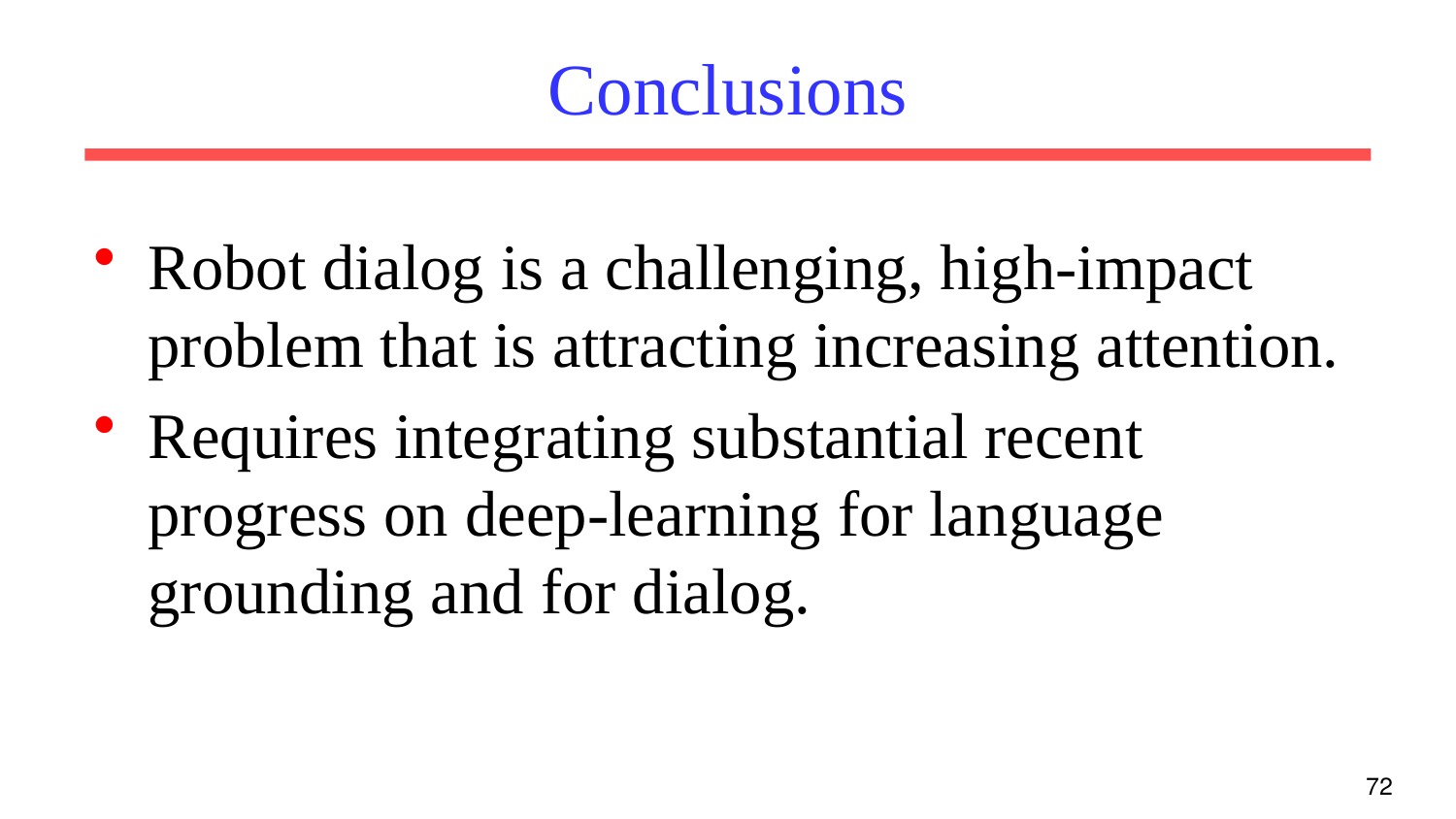

# Conclusions
Robot dialog is a challenging, high-impact problem that is attracting increasing attention.
Requires integrating substantial recent progress on deep-learning for language grounding and for dialog.
72